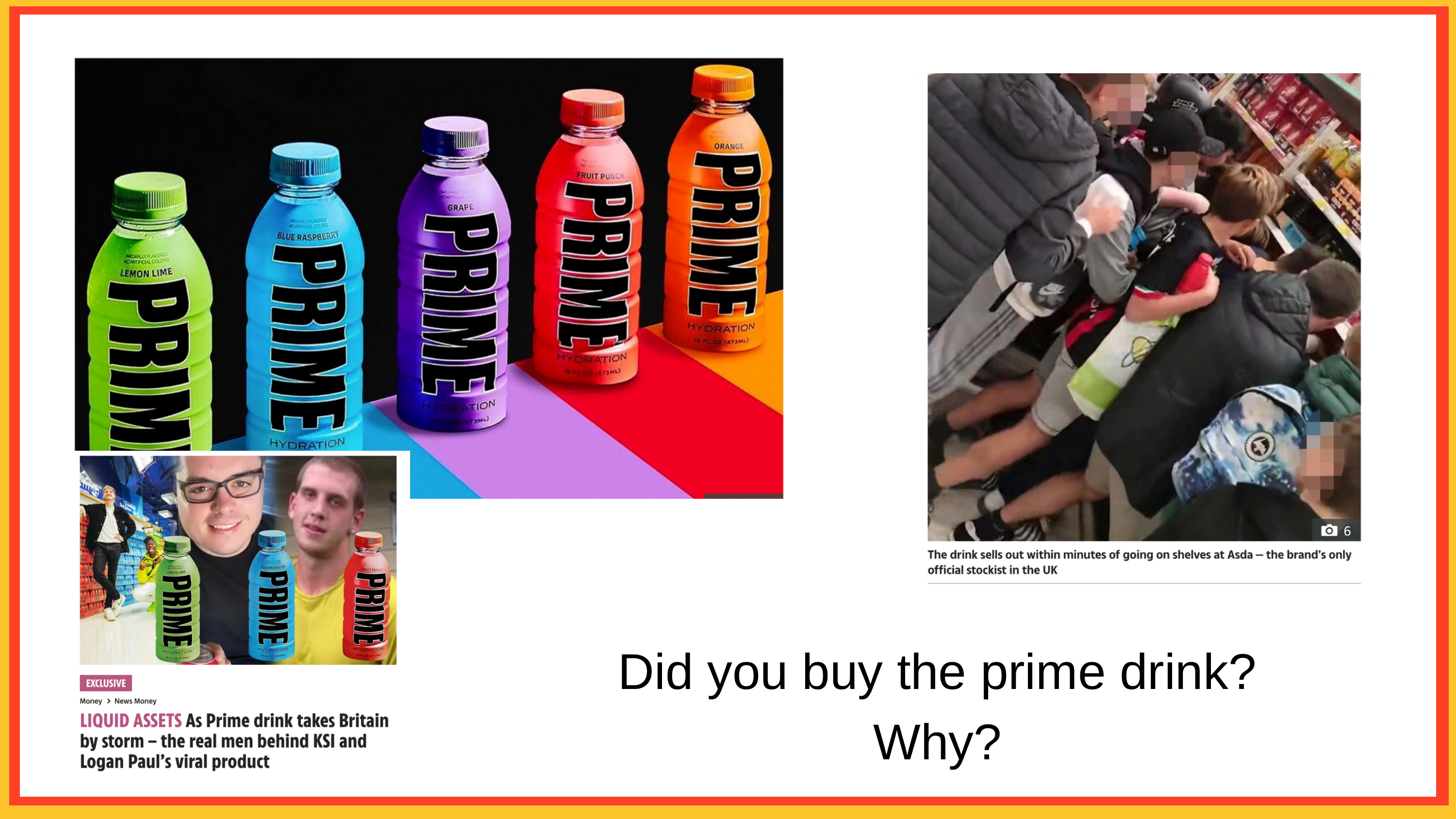

Did you buy the prime drink?
Why?